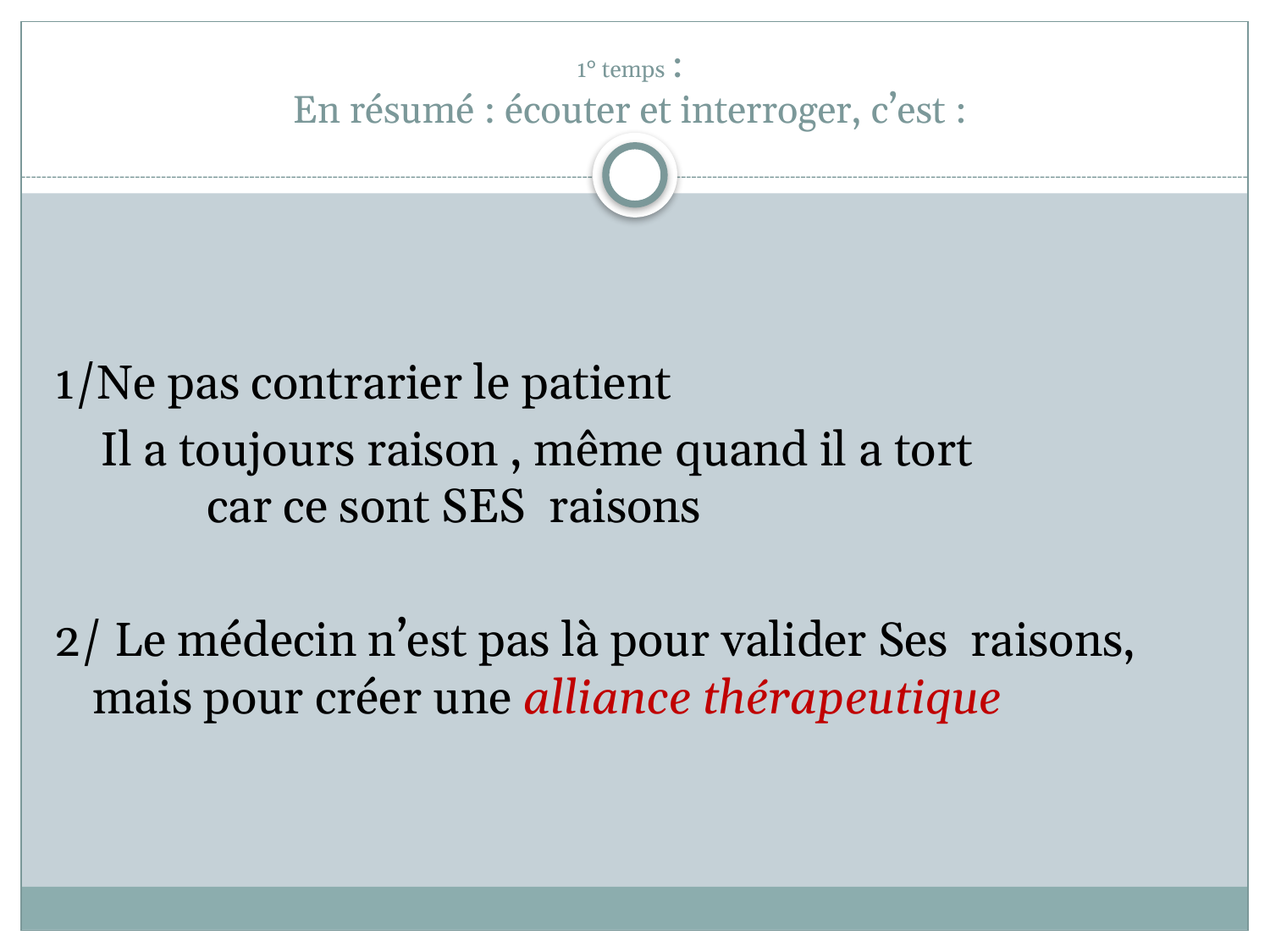

# 1° temps : En résumé : écouter et interroger, c’est :

1/Ne pas contrarier le patient
    Il a toujours raison , même quand il a tort                               car ce sont SES  raisons

2/ Le médecin n’est pas là pour valider Ses  raisons,      mais pour créer une alliance thérapeutique